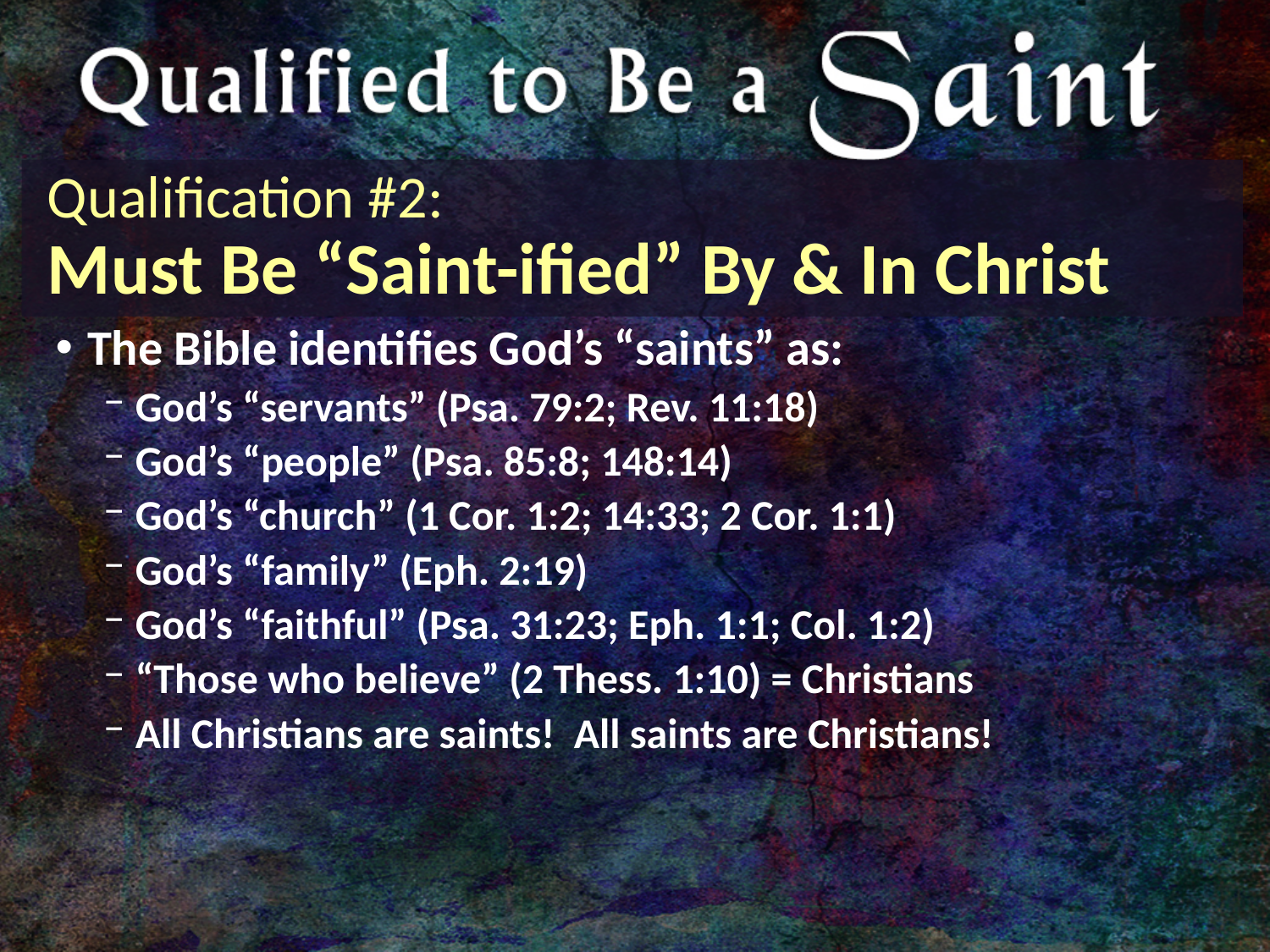

# Qualification #2: Must Be “Saint-ified” By & In Christ
The Bible identifies God’s “saints” as:
God’s “servants” (Psa. 79:2; Rev. 11:18)
God’s “people” (Psa. 85:8; 148:14)
God’s “church” (1 Cor. 1:2; 14:33; 2 Cor. 1:1)
God’s “family” (Eph. 2:19)
God’s “faithful” (Psa. 31:23; Eph. 1:1; Col. 1:2)
“Those who believe” (2 Thess. 1:10) = Christians
All Christians are saints!  All saints are Christians!